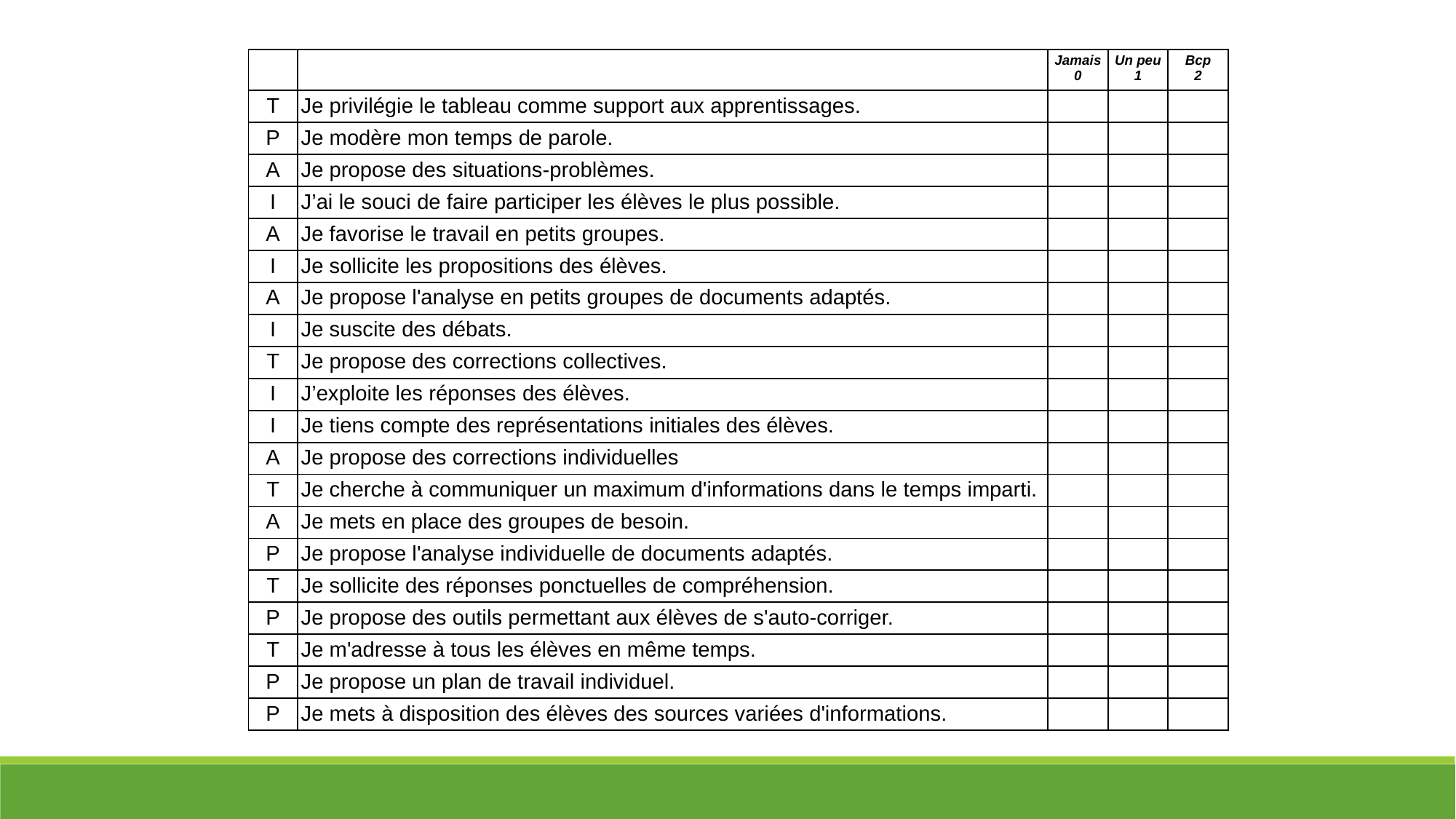

|  |  | Jamais 0 | Un peu 1 | Bcp 2 |
| --- | --- | --- | --- | --- |
| T | Je privilégie le tableau comme support aux apprentissages. |  |  |  |
| P | Je modère mon temps de parole. |  |  |  |
| A | Je propose des situations-problèmes. |  |  |  |
| I | J’ai le souci de faire participer les élèves le plus possible. |  |  |  |
| A | Je favorise le travail en petits groupes. |  |  |  |
| I | Je sollicite les propositions des élèves. |  |  |  |
| A | Je propose l'analyse en petits groupes de documents adaptés. |  |  |  |
| I | Je suscite des débats. |  |  |  |
| T | Je propose des corrections collectives. |  |  |  |
| I | J’exploite les réponses des élèves. |  |  |  |
| I | Je tiens compte des représentations initiales des élèves. |  |  |  |
| A | Je propose des corrections individuelles |  |  |  |
| T | Je cherche à communiquer un maximum d'informations dans le temps imparti. |  |  |  |
| A | Je mets en place des groupes de besoin. |  |  |  |
| P | Je propose l'analyse individuelle de documents adaptés. |  |  |  |
| T | Je sollicite des réponses ponctuelles de compréhension. |  |  |  |
| P | Je propose des outils permettant aux élèves de s'auto-corriger. |  |  |  |
| T | Je m'adresse à tous les élèves en même temps. |  |  |  |
| P | Je propose un plan de travail individuel. |  |  |  |
| P | Je mets à disposition des élèves des sources variées d'informations. |  |  |  |